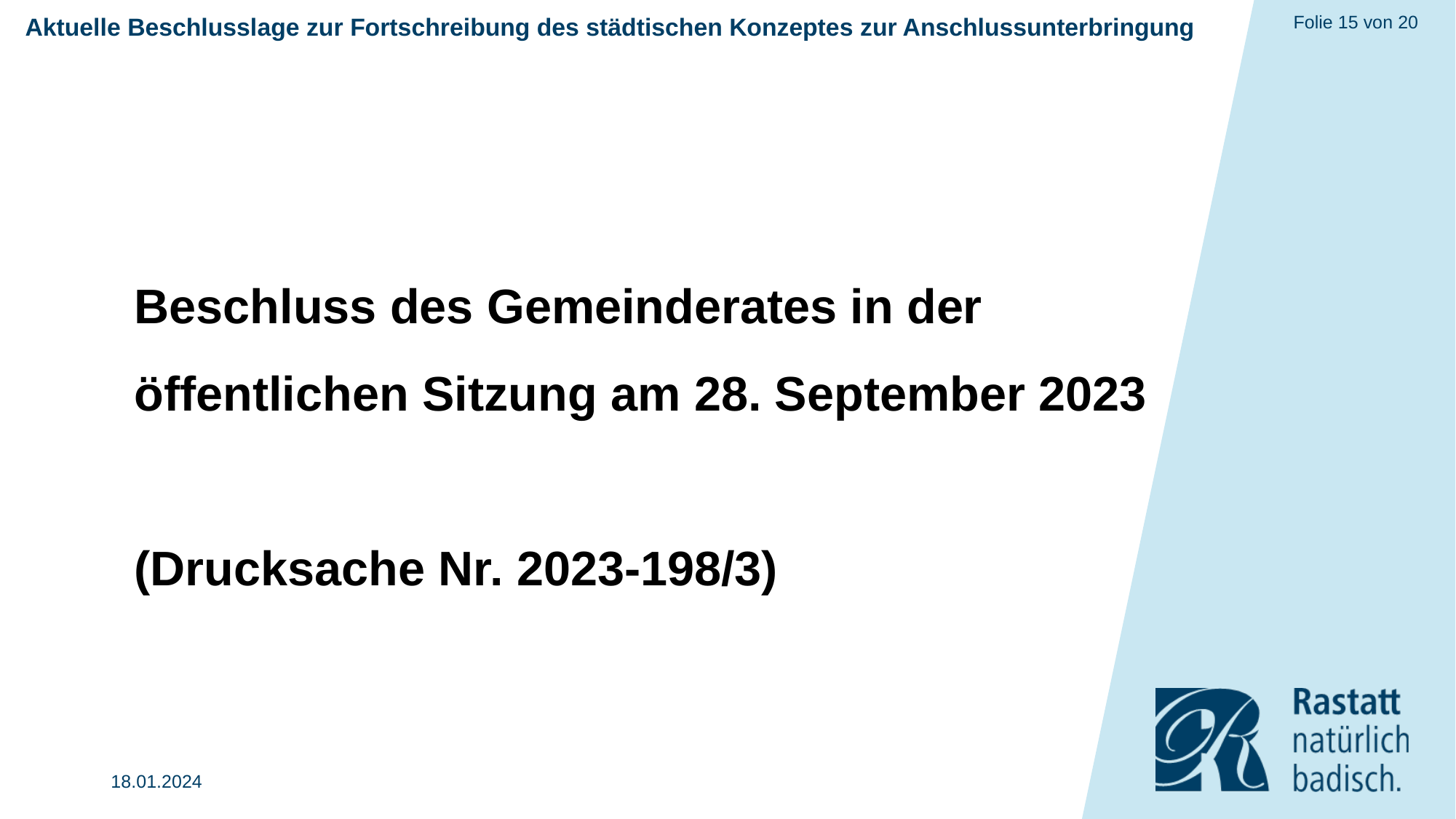

# Aktuelle Beschlusslage zur Fortschreibung des städtischen Konzeptes zur Anschlussunterbringung

	Beschluss des Gemeinderates in der
	öffentlichen Sitzung am 28. September 2023
	(Drucksache Nr. 2023-198/3)

18.01.2024